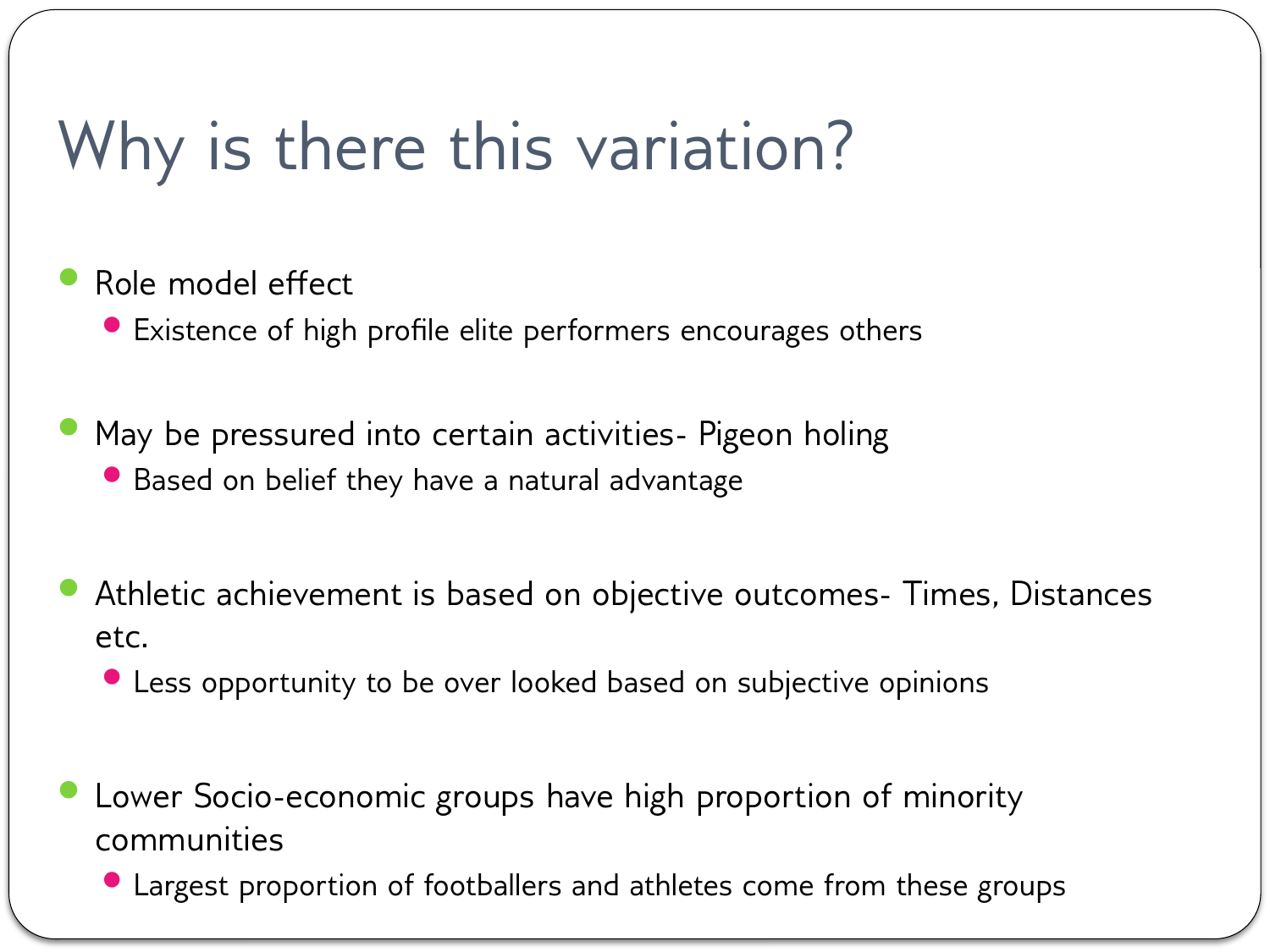

# Why is there this variation?

Role model effect
Existence of high profile elite performers encourages others

May be pressured into certain activities- Pigeon holing
Based on belief they have a natural advantage

Athletic achievement is based on objective outcomes- Times, Distances etc.
Less opportunity to be over looked based on subjective opinions

Lower Socio-economic groups have high proportion of minority communities
Largest proportion of footballers and athletes come from these groups